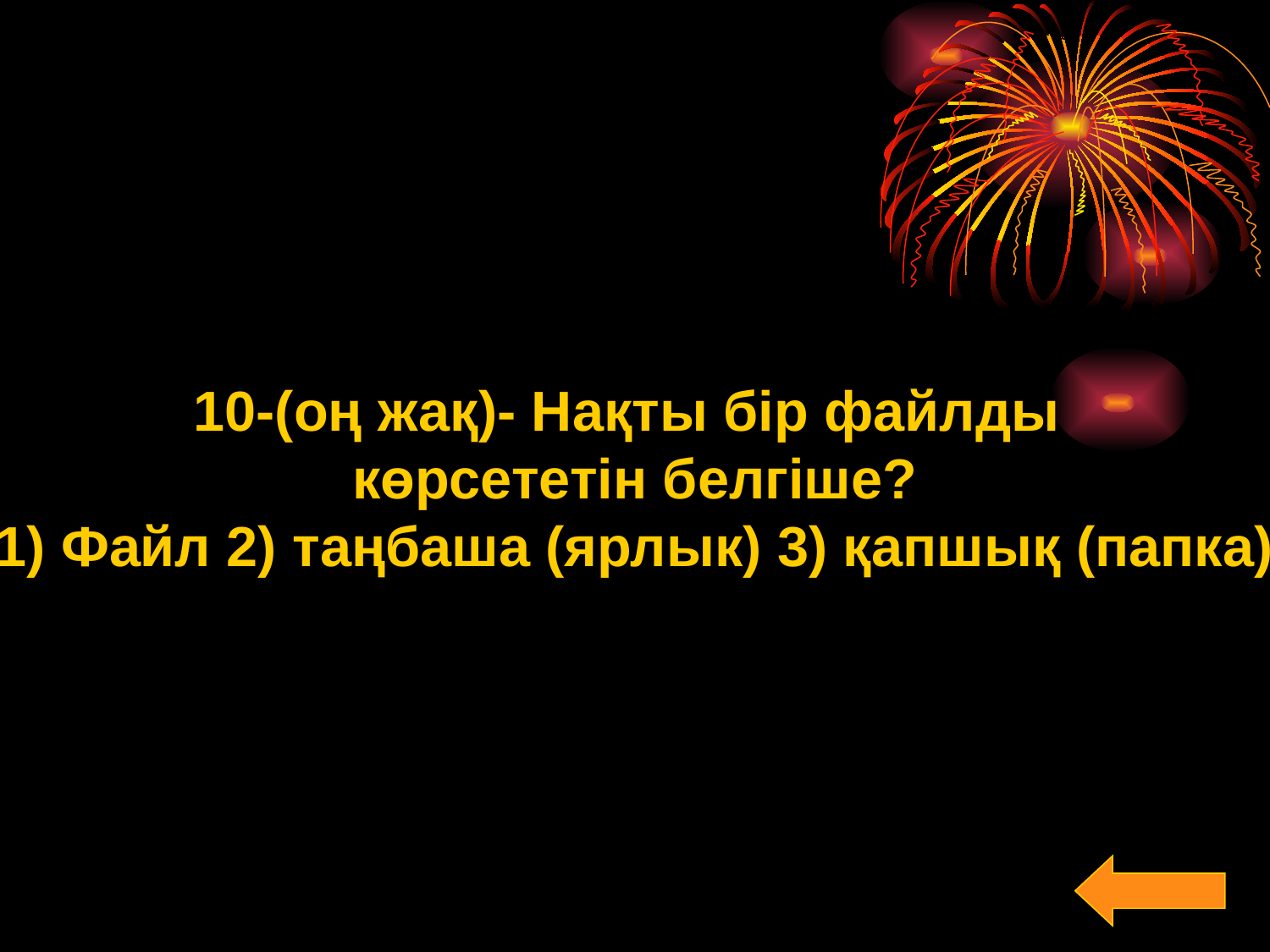

10-(оң жақ)- Нақты бір файлды
көрсететін белгіше?
1) Файл 2) таңбаша (ярлык) 3) қапшық (папка)